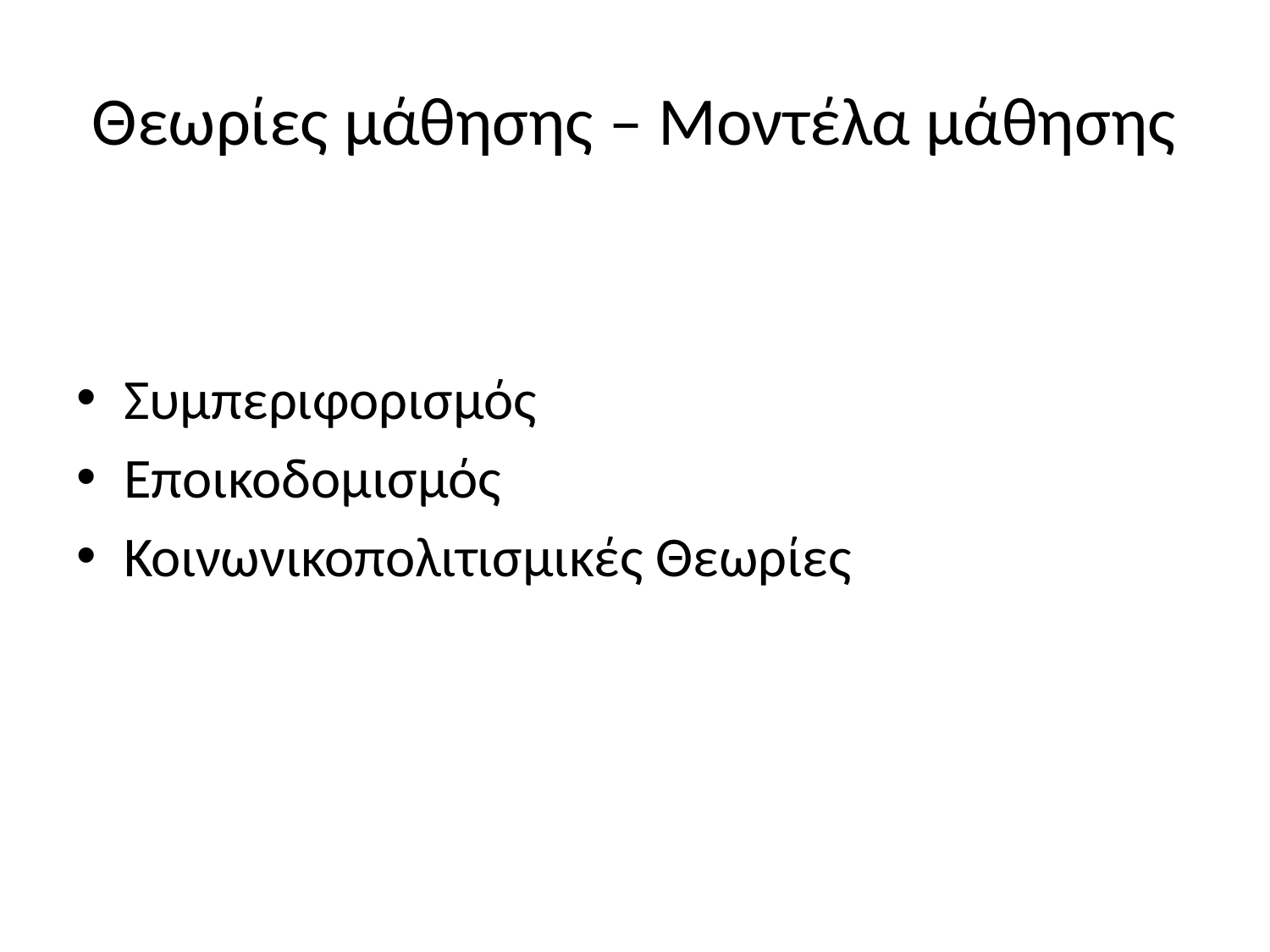

# Θεωρίες μάθησης – Μοντέλα μάθησης
Συμπεριφορισμός
Εποικοδομισμός
Κοινωνικοπολιτισμικές Θεωρίες